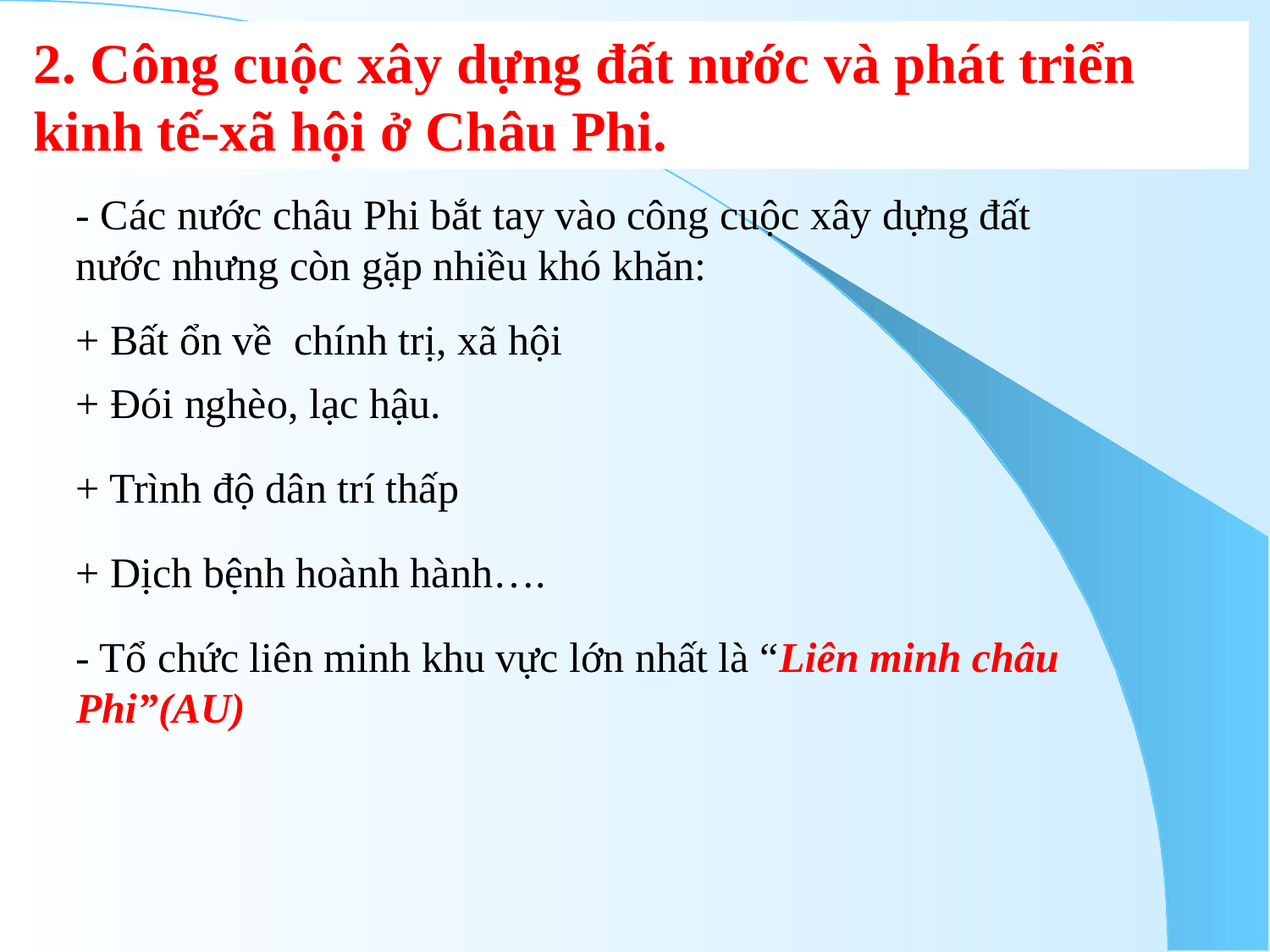

2. Công cuộc xây dựng đất nước và phát triển kinh tế-xã hội ở Châu Phi.
- Các nước châu Phi bắt tay vào công cuộc xây dựng đất nước nhưng còn gặp nhiều khó khăn:
+ Bất ổn về  chính trị, xã hội

+ Đói nghèo, lạc hậu.
+ Trình độ dân trí thấp
+ Dịch bệnh hoành hành….
- Tổ chức liên minh khu vực lớn nhất là “Liên minh châu Phi”(AU)